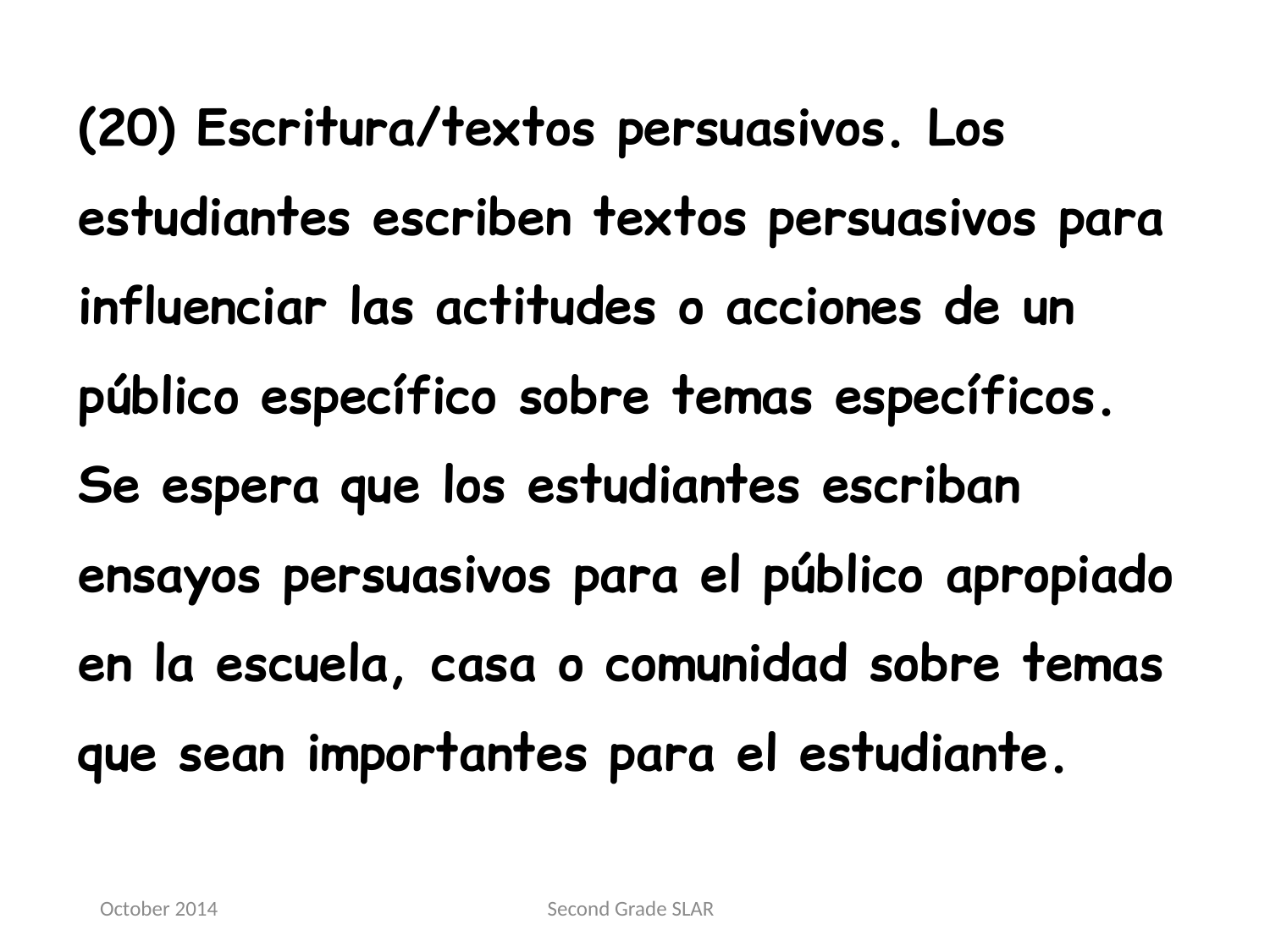

(20) Escritura/textos persuasivos. Los estudiantes escriben textos persuasivos para influenciar las actitudes o acciones de un público específico sobre temas específicos. Se espera que los estudiantes escriban ensayos persuasivos para el público apropiado en la escuela, casa o comunidad sobre temas que sean importantes para el estudiante.

October 2014
Second Grade SLAR